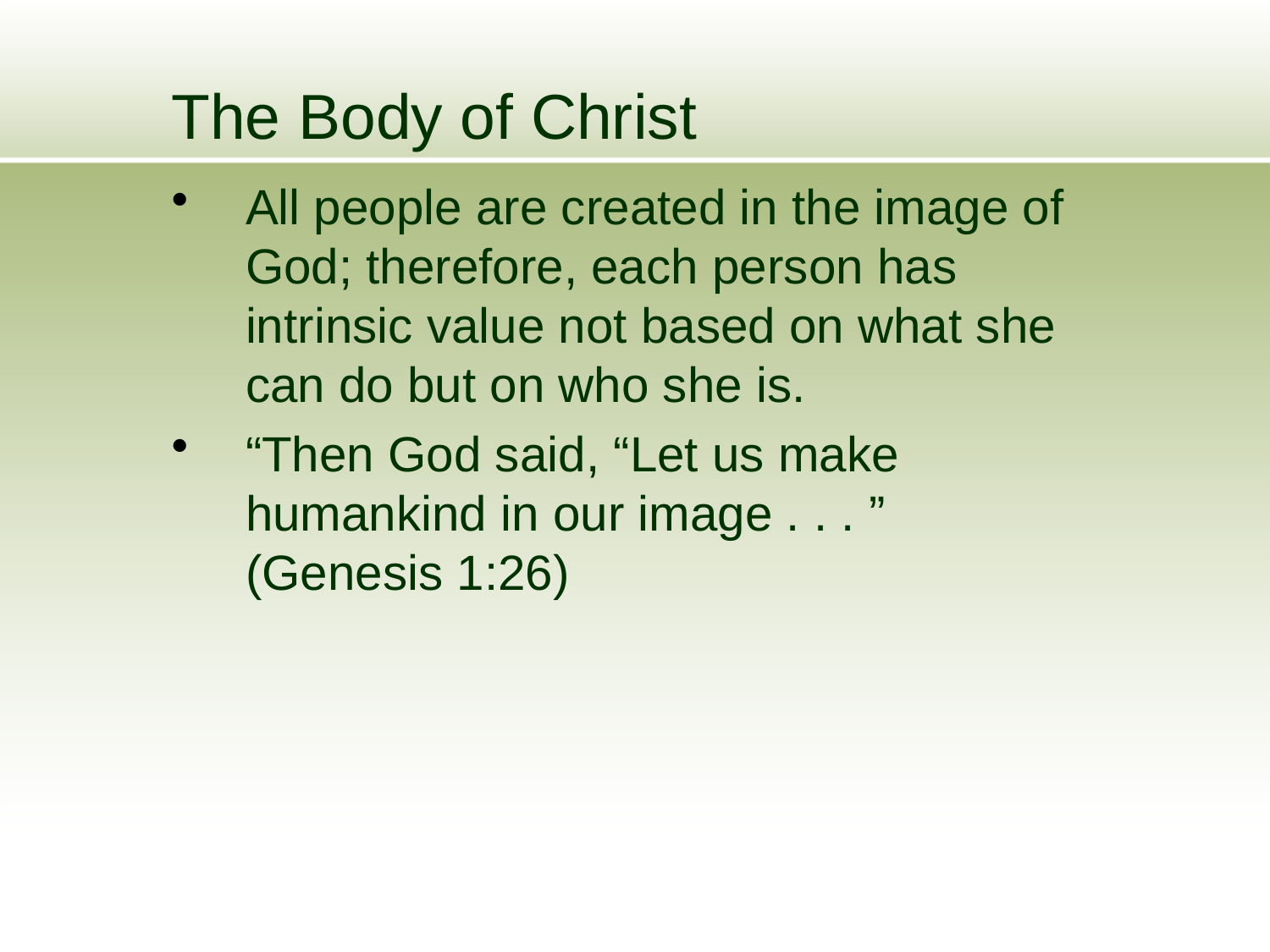

# The Body of Christ
All people are created in the image of God; therefore, each person has intrinsic value not based on what she can do but on who she is.
“Then God said, “Let us make humankind in our image . . . ” (Genesis 1:26)